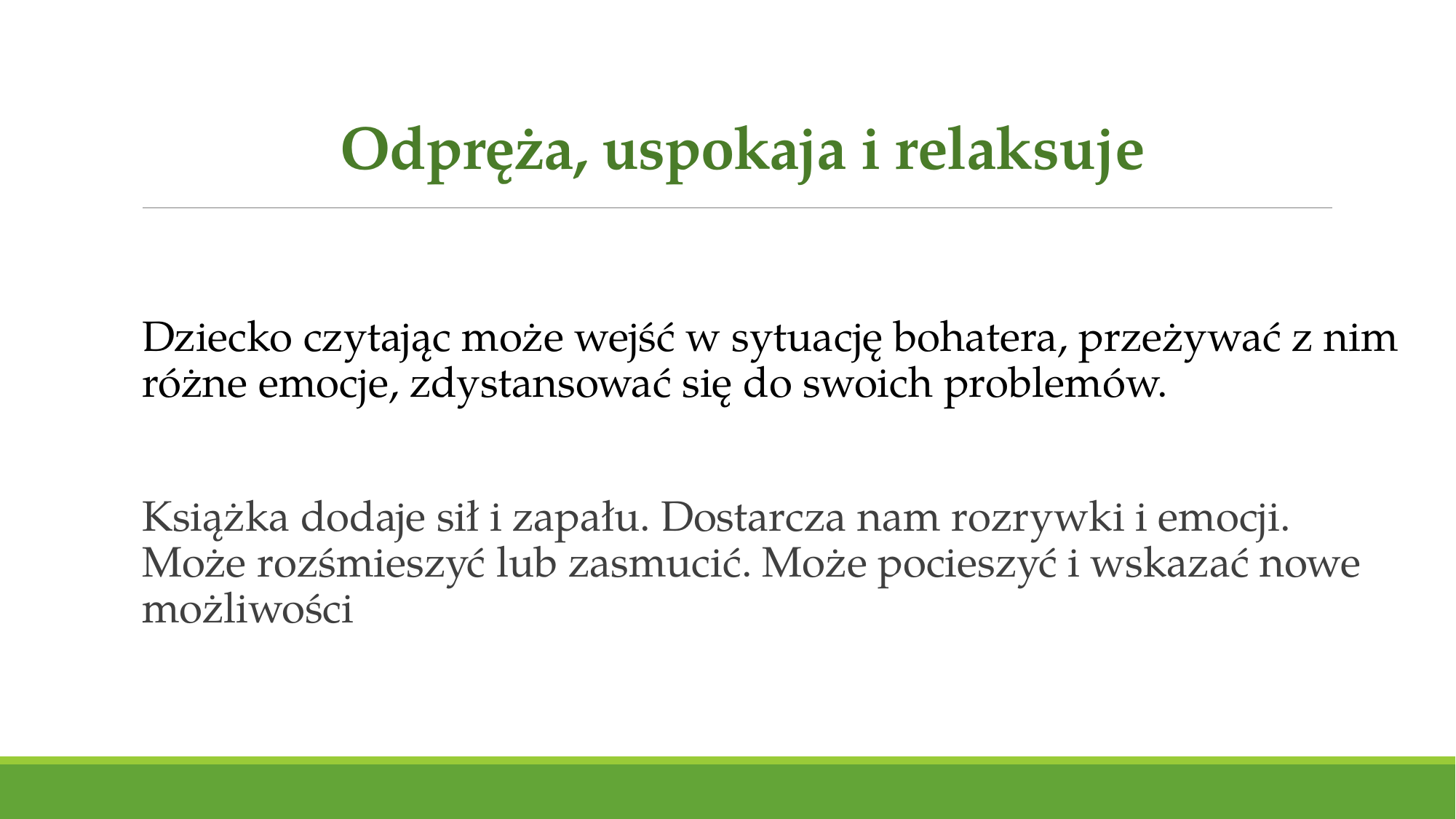

# Odpręża, uspokaja i relaksuje
Dziecko czytając może wejść w sytuację bohatera, przeżywać z nim różne emocje, zdystansować się do swoich problemów.

Książka dodaje sił i zapału. Dostarcza nam rozrywki i emocji. Może rozśmieszyć lub zasmucić. Może pocieszyć i wskazać nowe możliwości